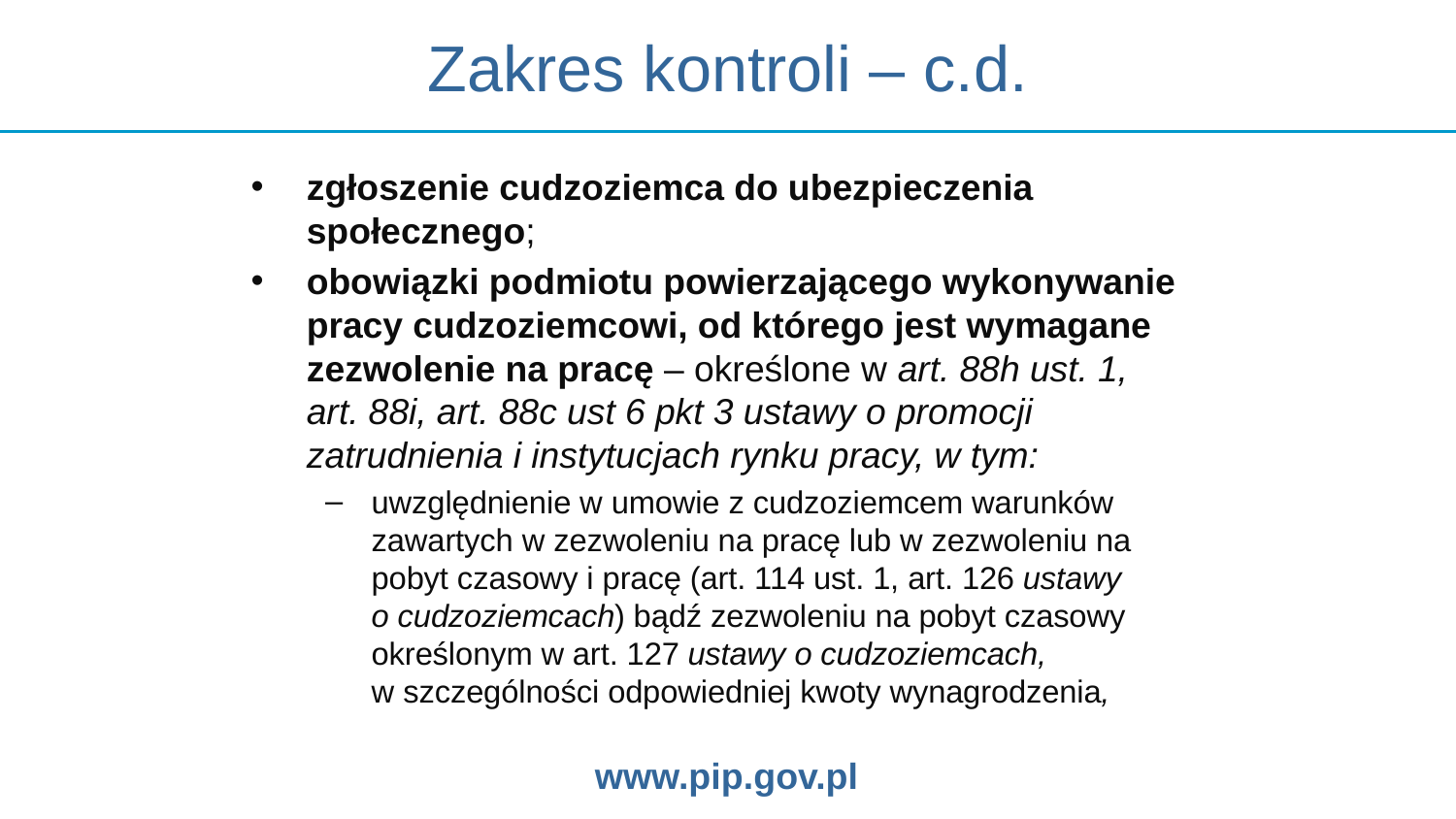

# Zakres kontroli – c.d.
zgłoszenie cudzoziemca do ubezpieczenia społecznego;
obowiązki podmiotu powierzającego wykonywanie pracy cudzoziemcowi, od którego jest wymagane zezwolenie na pracę – określone w art. 88h ust. 1,
art. 88i, art. 88c ust 6 pkt 3 ustawy o promocji zatrudnienia i instytucjach rynku pracy, w tym:
uwzględnienie w umowie z cudzoziemcem warunków zawartych w zezwoleniu na pracę lub w zezwoleniu na pobyt czasowy i pracę (art. 114 ust. 1, art. 126 ustawy
o cudzoziemcach) bądź zezwoleniu na pobyt czasowy określonym w art. 127 ustawy o cudzoziemcach,
w szczególności odpowiedniej kwoty wynagrodzenia,